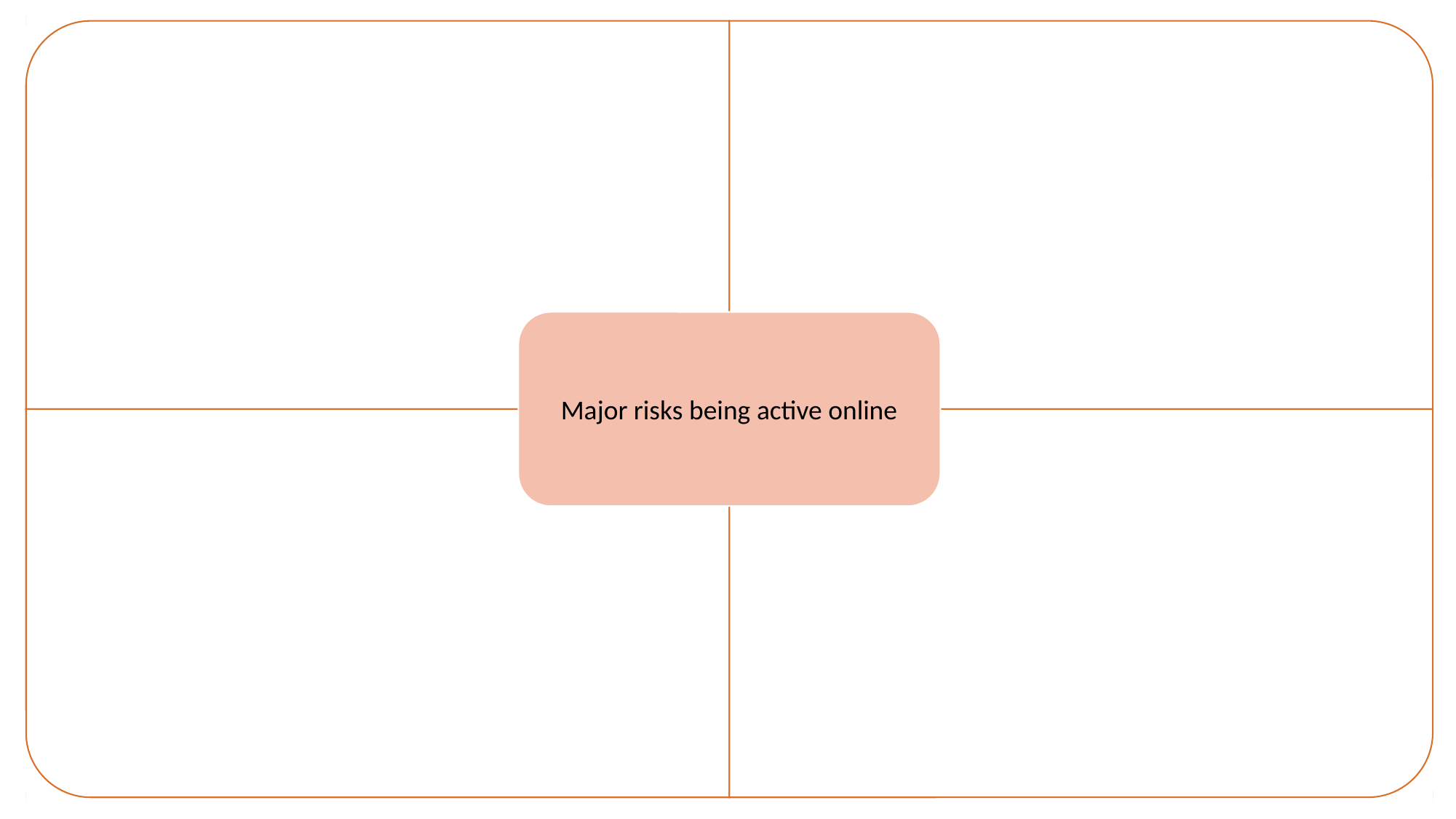

Major risks being active online
Legal implications of certain online action and content.